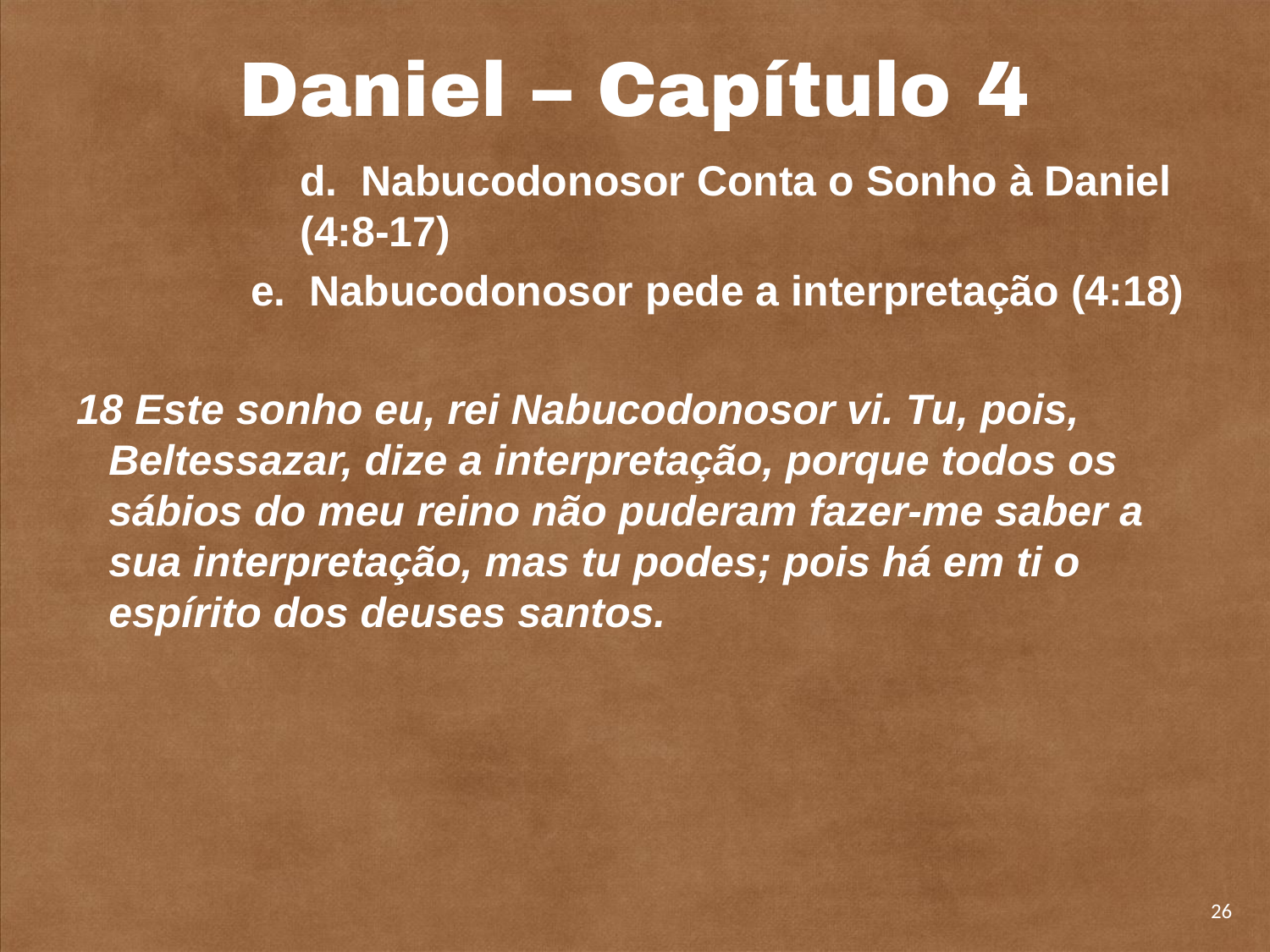

# Daniel – Capítulo 4
	d.  Nabucodonosor Conta o Sonho à Daniel (4:8-17)
		e.  Nabucodonosor pede a interpretação (4:18)

18 Este sonho eu, rei Nabucodonosor vi. Tu, pois, Beltessazar, dize a interpretação, porque todos os sábios do meu reino não puderam fazer-me saber a sua interpretação, mas tu podes; pois há em ti o espírito dos deuses santos.
26